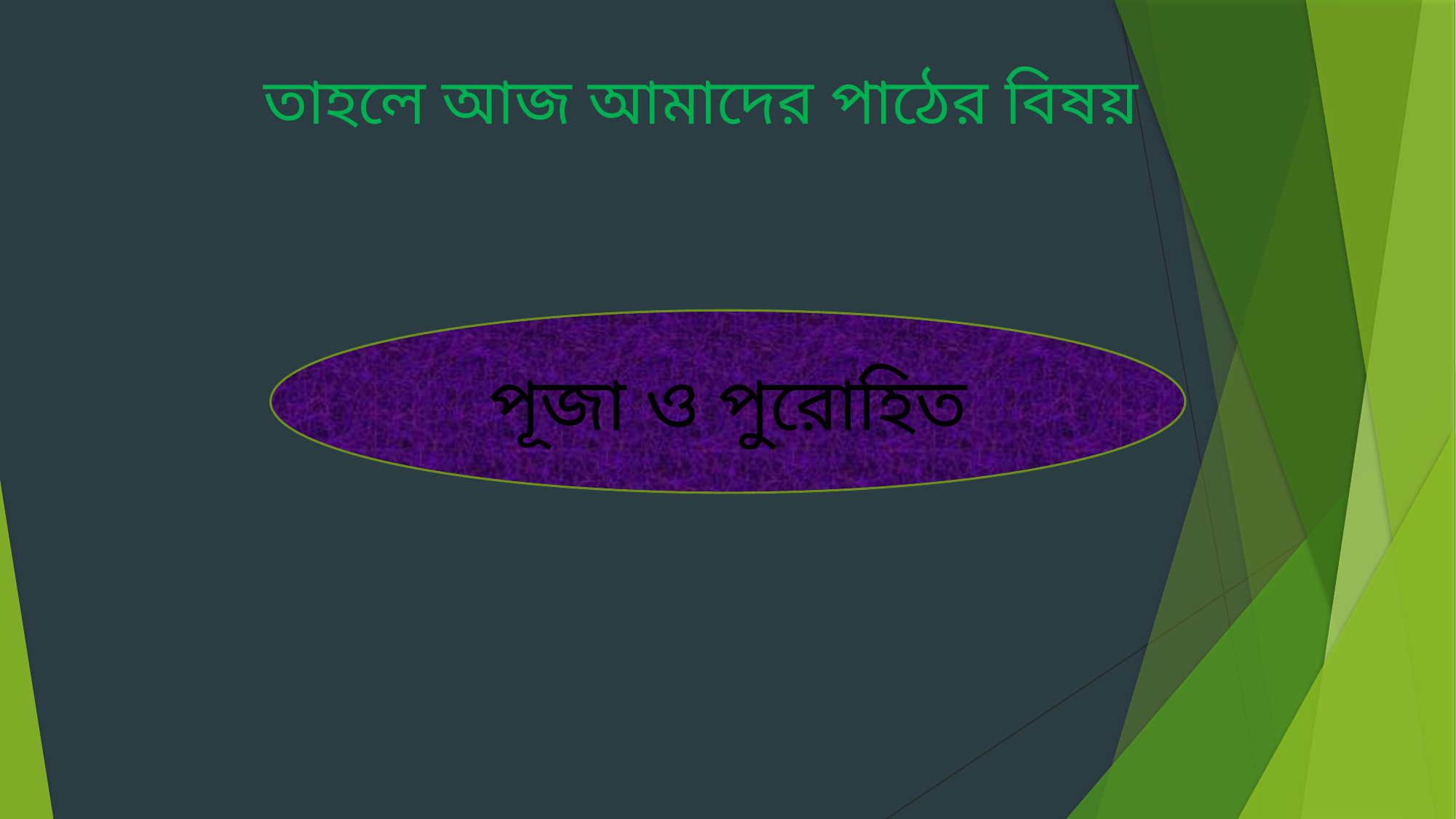

# তাহলে আজ আমাদের পাঠের বিষয়
পূজা ও পুরোহিত